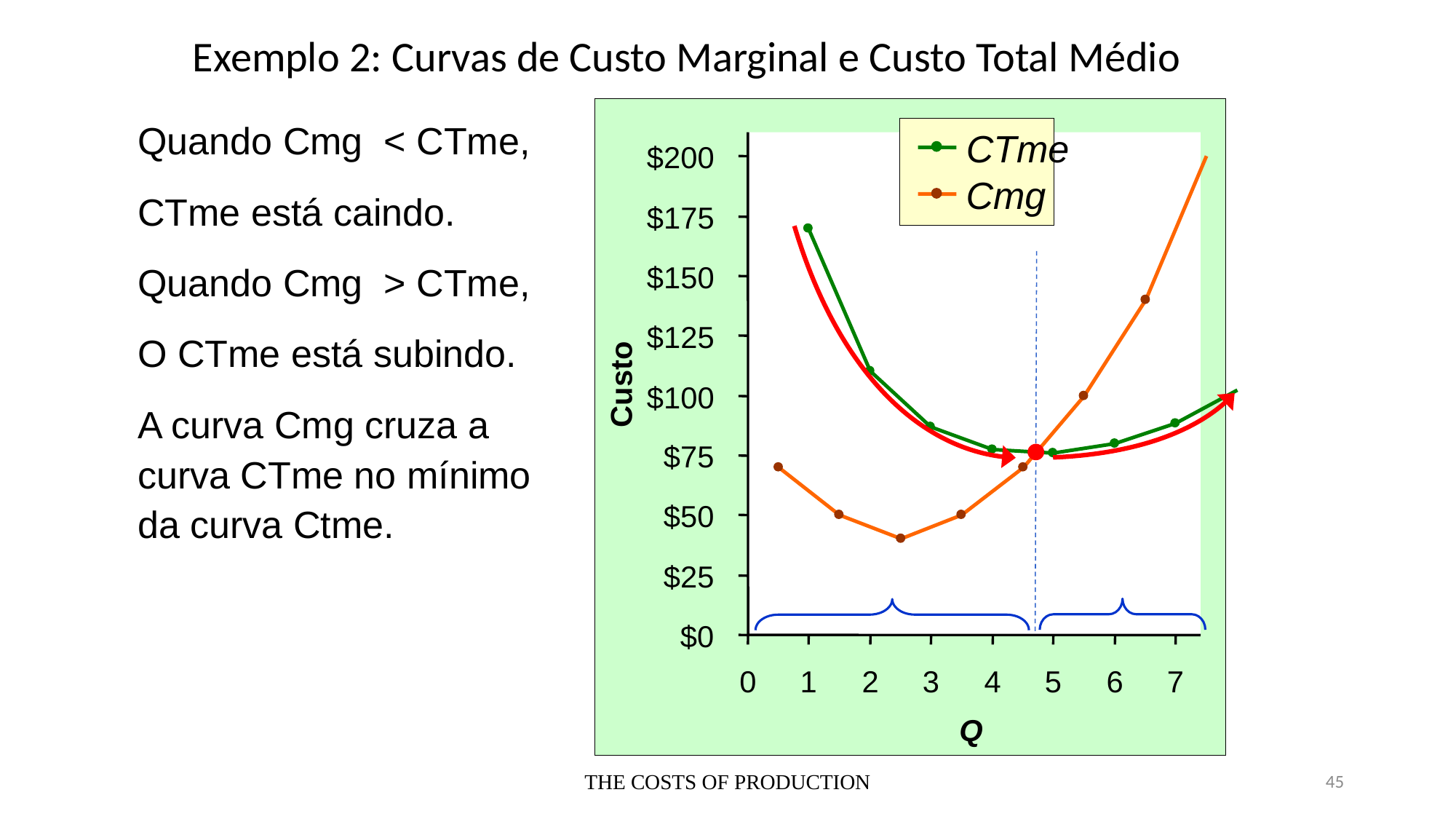

Exemplo 2: Curvas de Custo Marginal e Custo Total Médio
0

$200

$175

$150

$125

$100

$75

$50

$25

$0

Custo

0
1
2
3
4
5
6
7
Q
Quando Cmg  < CTme,
CTme está caindo.
Quando Cmg  > CTme,
O CTme está subindo.
A curva Cmg cruza a curva CTme no mínimo da curva Ctme.

CTme

Cmg

THE COSTS OF PRODUCTION
45